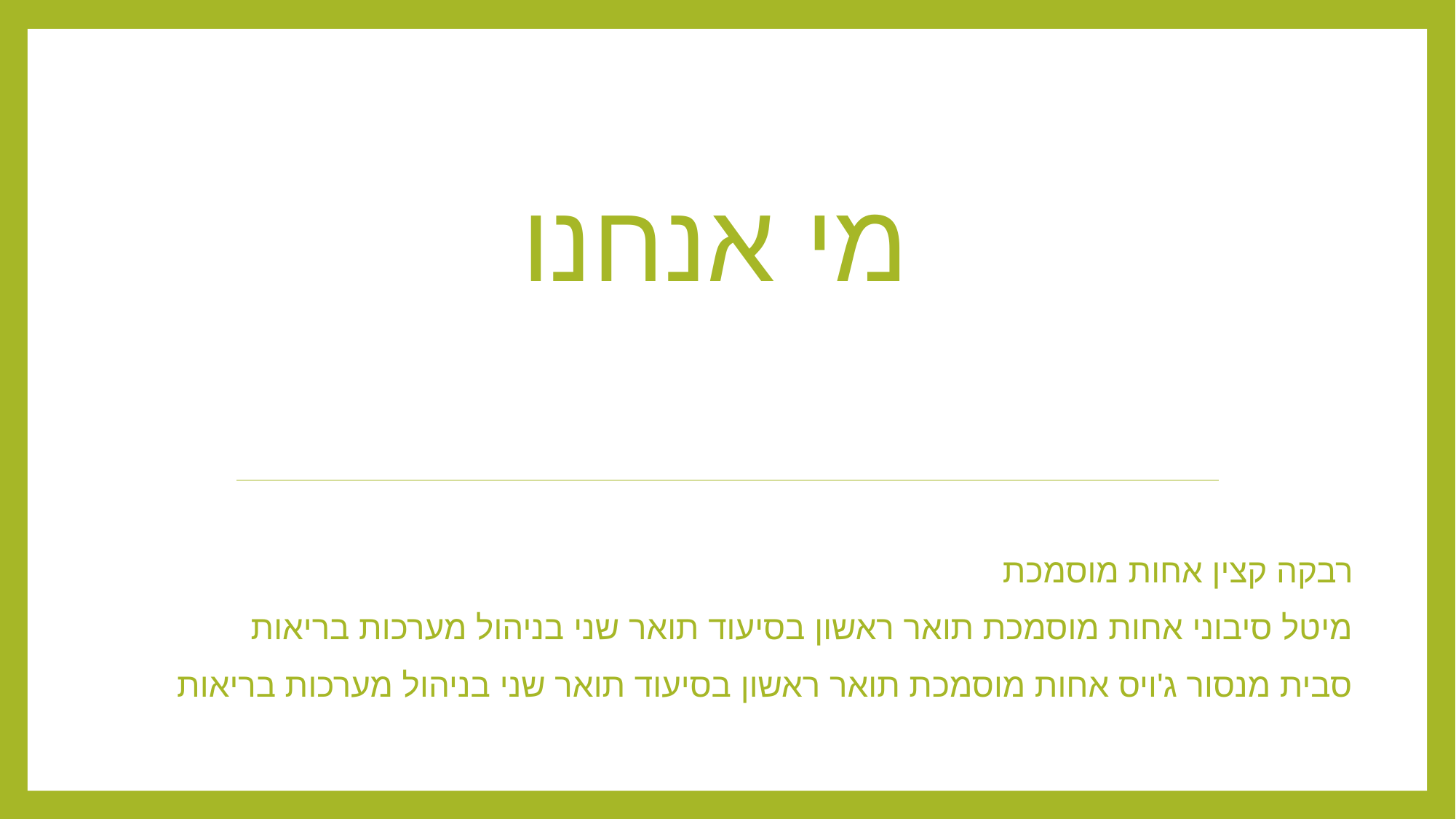

# מי אנחנו
רבקה קצין אחות מוסמכת
מיטל סיבוני אחות מוסמכת תואר ראשון בסיעוד תואר שני בניהול מערכות בריאות
סבית מנסור ג'ויס אחות מוסמכת תואר ראשון בסיעוד תואר שני בניהול מערכות בריאות